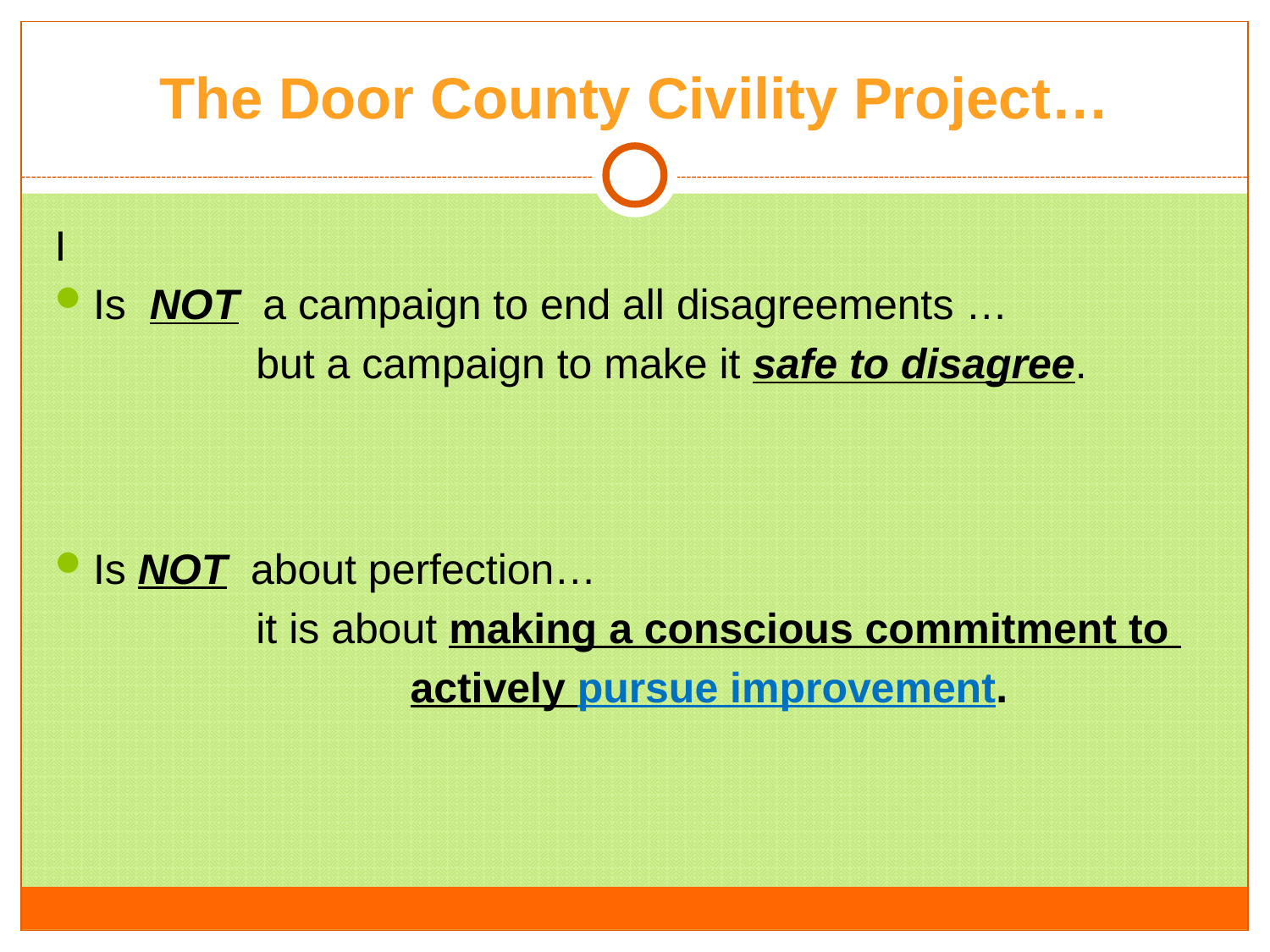

# The Door County Civility Project…
I
 Is  NOT  a campaign to end all disagreements …
                 but a campaign to make it safe to disagree.

 Is NOT  about perfection…
                 it is about making a conscious commitment to
                              actively pursue improvement.